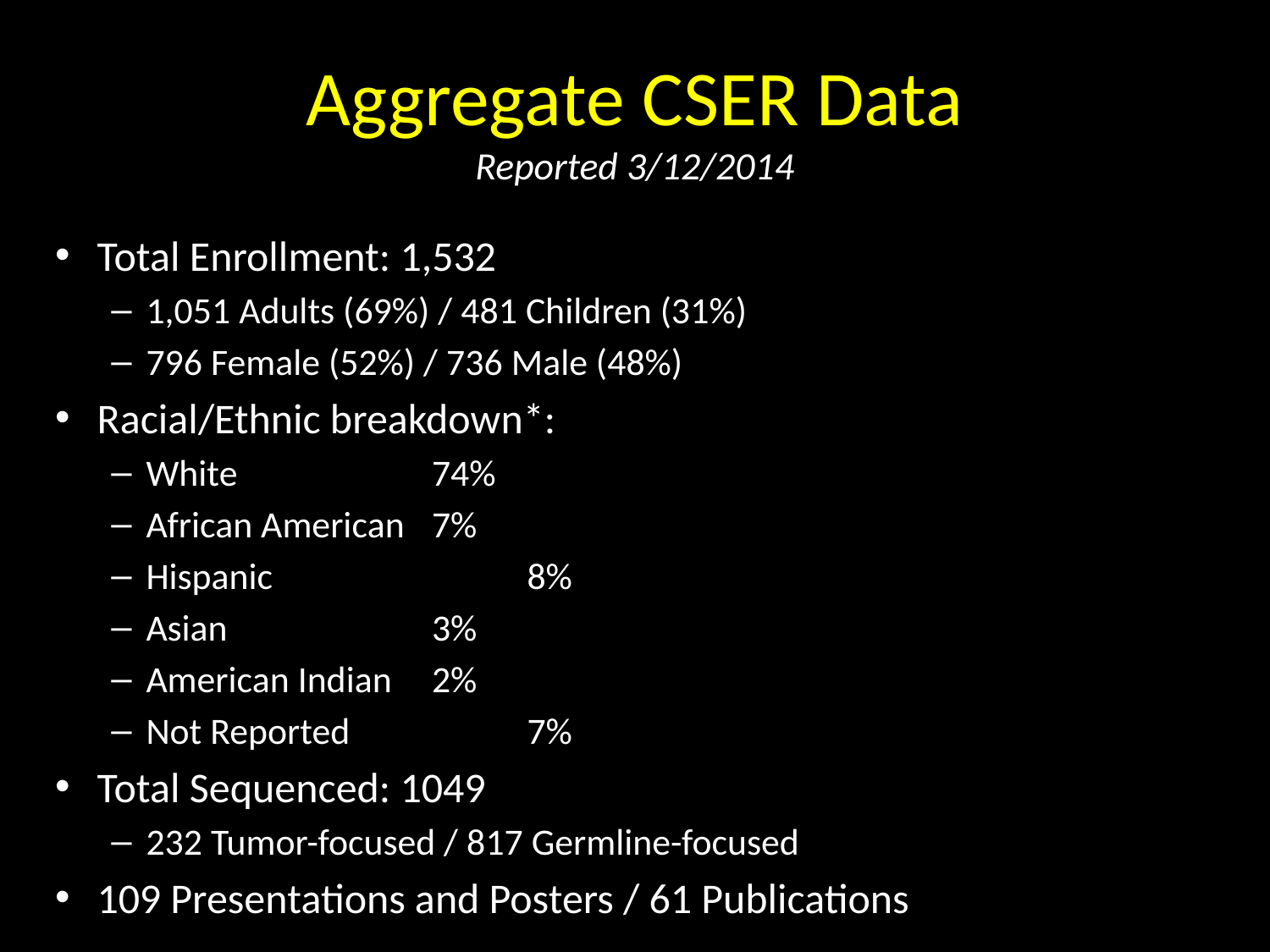

# Aggregate CSER Data Reported 3/12/2014
Total Enrollment: 1,532
1,051 Adults (69%) / 481 Children (31%)
796 Female (52%) / 736 Male (48%)
Racial/Ethnic breakdown*:
White			74%
African American	7%
Hispanic			8%
Asian			3%
American Indian	2%
Not Reported		7%
Total Sequenced: 1049
232 Tumor-focused / 817 Germline-focused
109 Presentations and Posters / 61 Publications